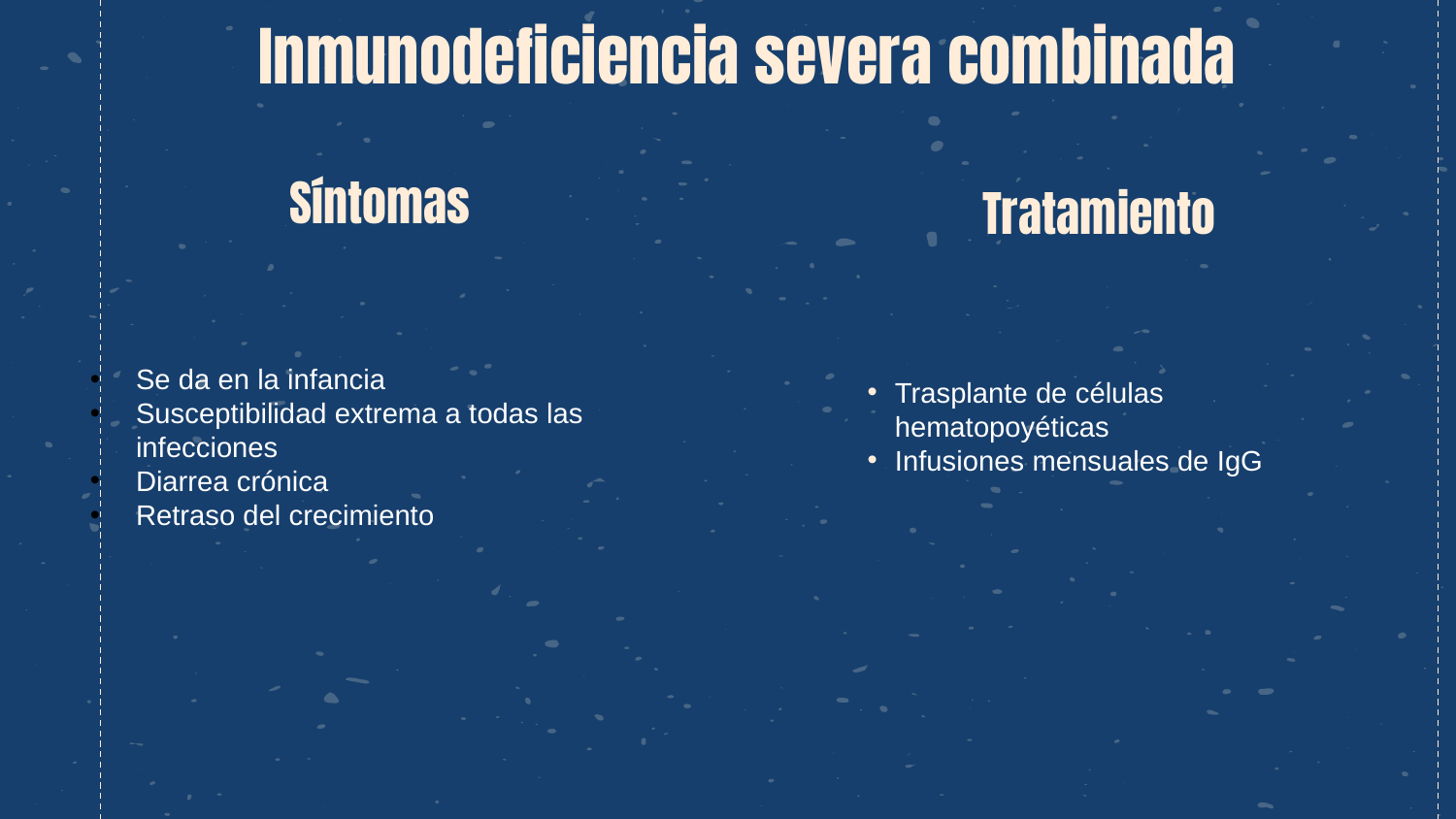

Inmunodeficiencia severa combinada
# Síntomas
Tratamiento
Se da en la infancia
Susceptibilidad extrema a todas las infecciones
Diarrea crónica
Retraso del crecimiento

Trasplante de células hematopoyéticas
Infusiones mensuales de IgG